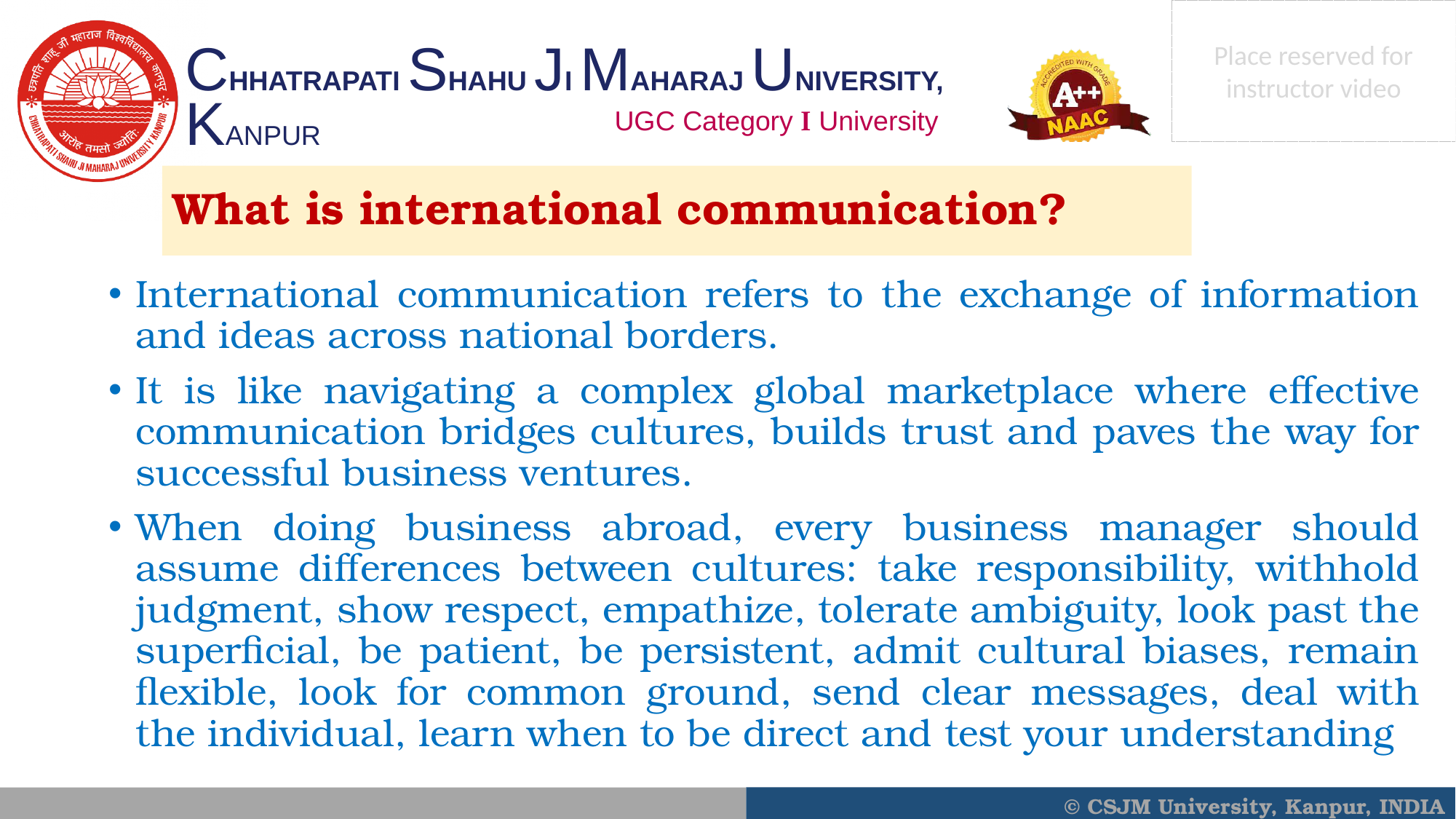

What is international communication?
International communication refers to the exchange of information and ideas across national borders.
It is like navigating a complex global marketplace where effective communication bridges cultures, builds trust and paves the way for successful business ventures.
When doing business abroad, every business manager should assume differences between cultures: take responsibility, withhold judgment, show respect, empathize, tolerate ambiguity, look past the superficial, be patient, be persistent, admit cultural biases, remain flexible, look for common ground, send clear messages, deal with the individual, learn when to be direct and test your understanding